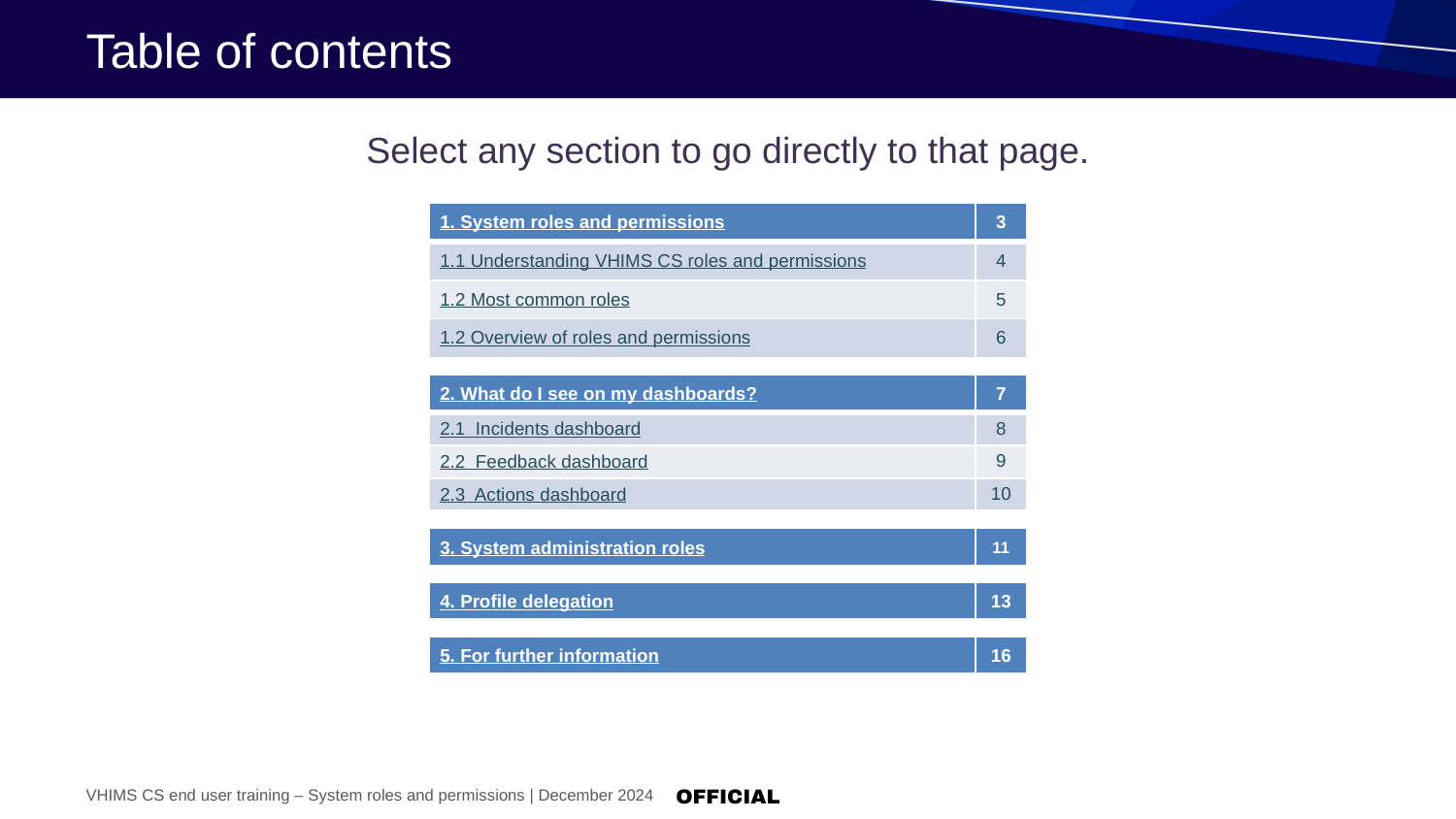

# Table of contents
Select any section to go directly to that page.
| 1. System roles and permissions | 3 |
| --- | --- |
| 1.1 Understanding VHIMS CS roles and permissions | 4 |
| 1.2 Most common roles | 5 |
| 1.2 Overview of roles and permissions | 6 |
| 2. What do I see on my dashboards? | 7 |
| --- | --- |
| 2.1 Incidents dashboard | 8 |
| 2.2 Feedback dashboard | 9 |
| 2.3 Actions dashboard | 10 |
| 3. System administration roles | 11 |
| --- | --- |
| 4. Profile delegation | 13 |
| --- | --- |
| 5. For further information | 16 |
| --- | --- |
VHIMS CS end user training – System roles and permissions | December 2024